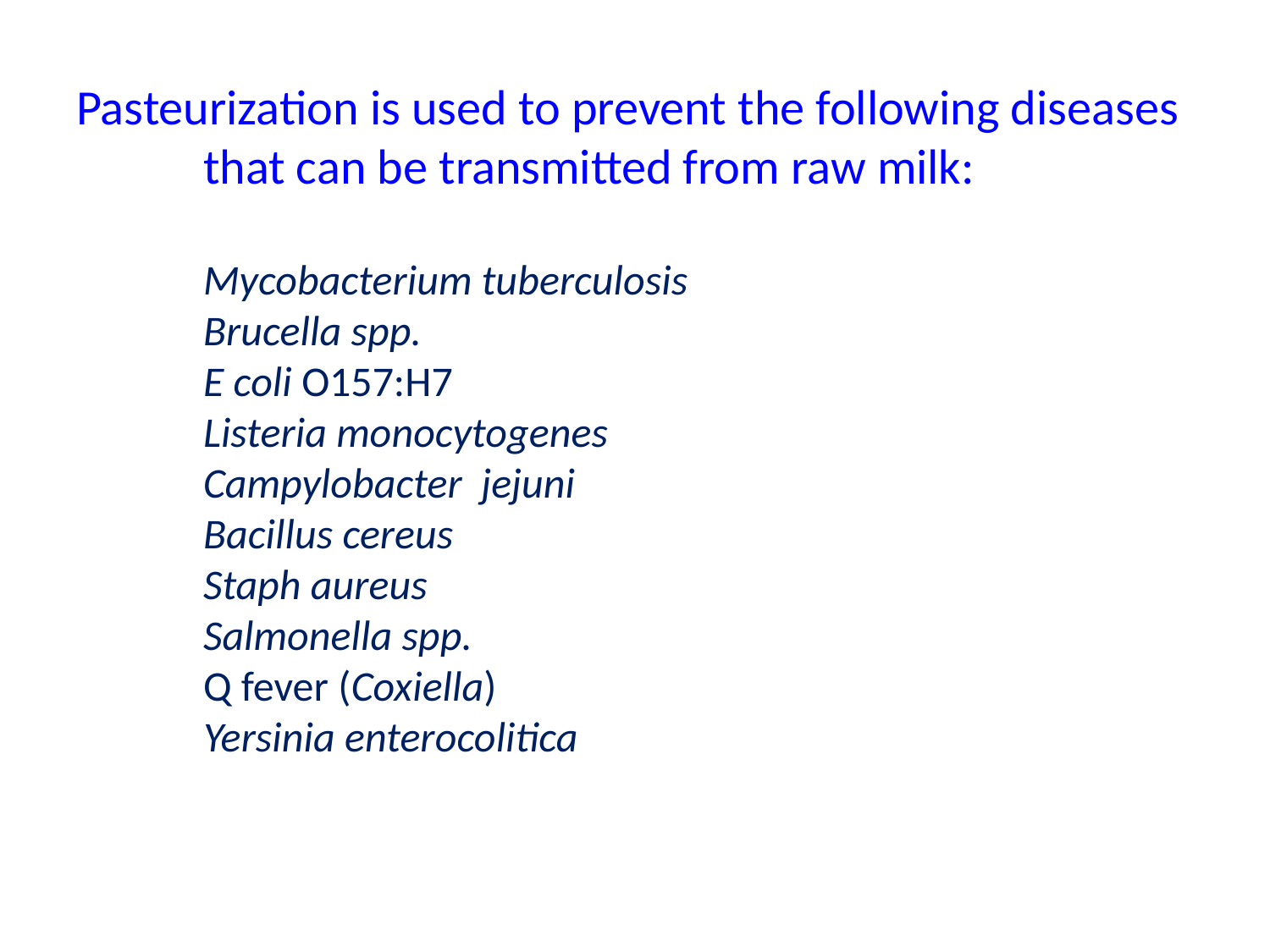

# Pasteurization is used to prevent the following diseases 	that can be transmitted from raw milk: Mycobacterium tuberculosis Brucella spp. E coli O157:H7 Listeria monocytogenes Campylobacter  jejuni Bacillus cereus Staph aureus Salmonella spp. Q fever (Coxiella) Yersinia enterocolitica